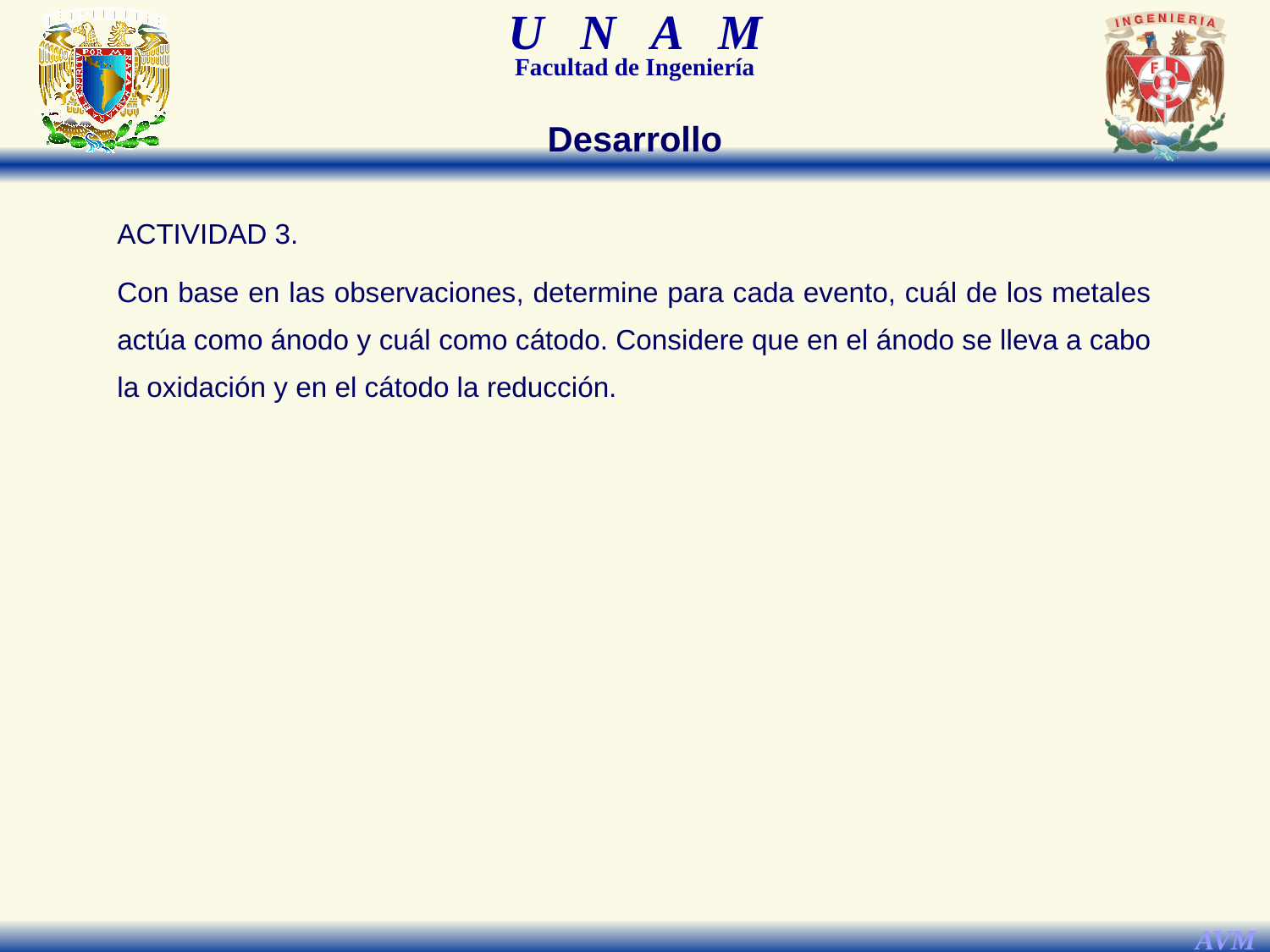

Desarrollo
ACTIVIDAD 3.
Con base en las observaciones, determine para cada evento, cuál de los metales actúa como ánodo y cuál como cátodo. Considere que en el ánodo se lleva a cabo la oxidación y en el cátodo la reducción.